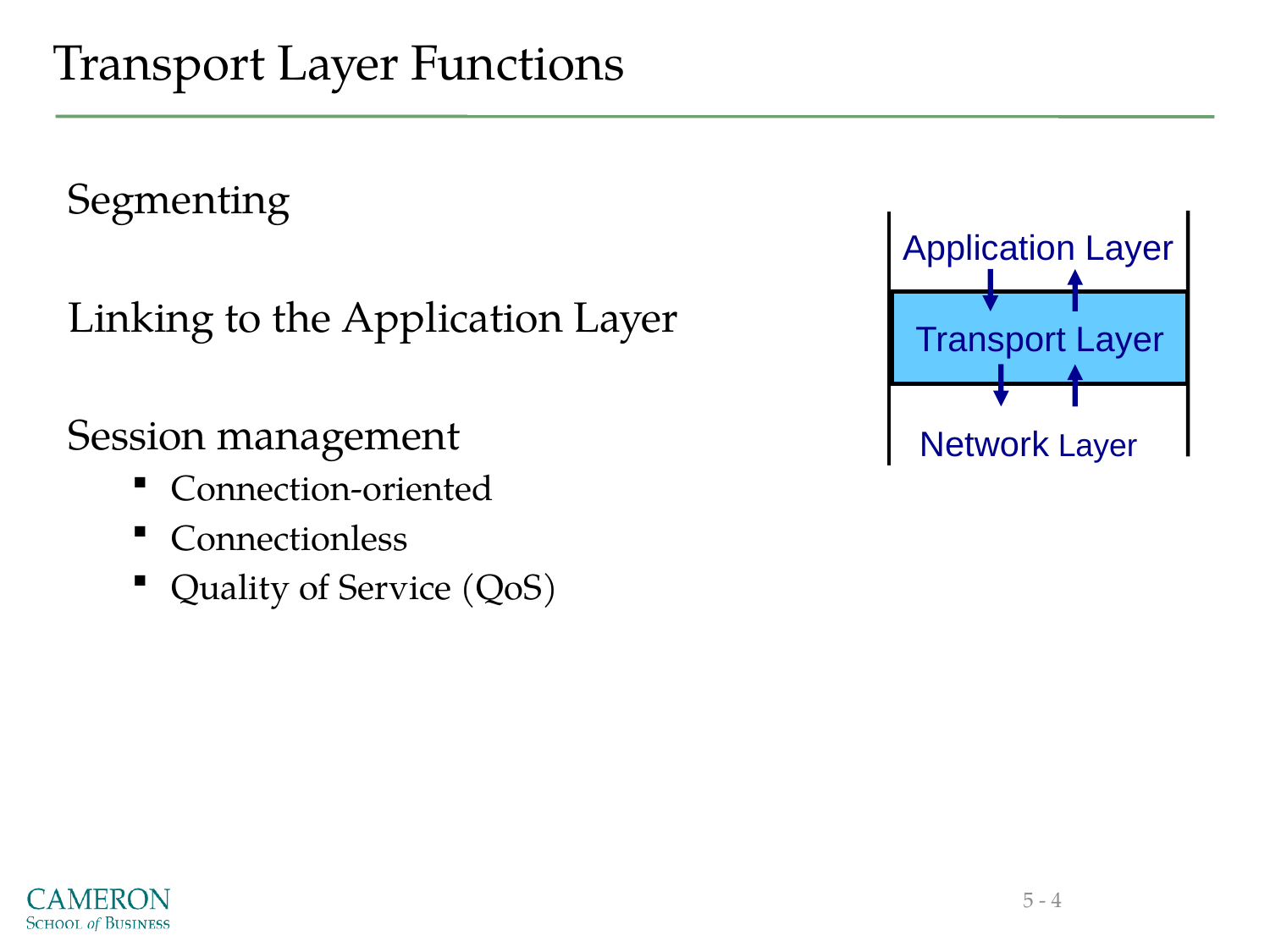

# Transport Layer Functions
Segmenting

Linking to the Application Layer

Session management
Connection-oriented
Connectionless
Quality of Service (QoS)

Application Layer

Transport Layer

Network Layer
5 - 4